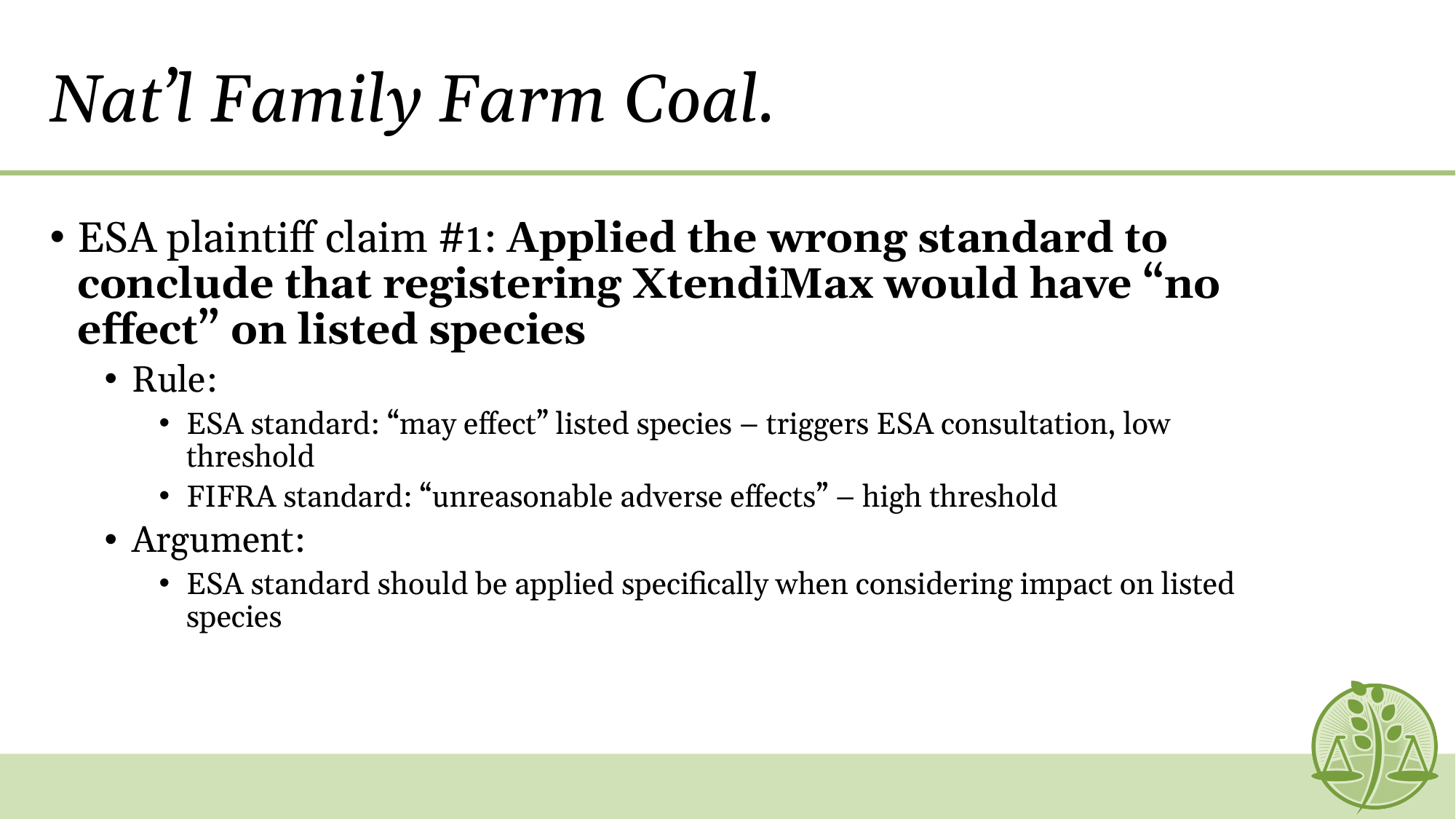

# Nat’l Family Farm Coal.
ESA plaintiff claim #1: Applied the wrong standard to conclude that registering XtendiMax would have “no effect” on listed species
Rule:
ESA standard: “may effect” listed species – triggers ESA consultation, low threshold
FIFRA standard: “unreasonable adverse effects” – high threshold
Argument:
ESA standard should be applied specifically when considering impact on listed species